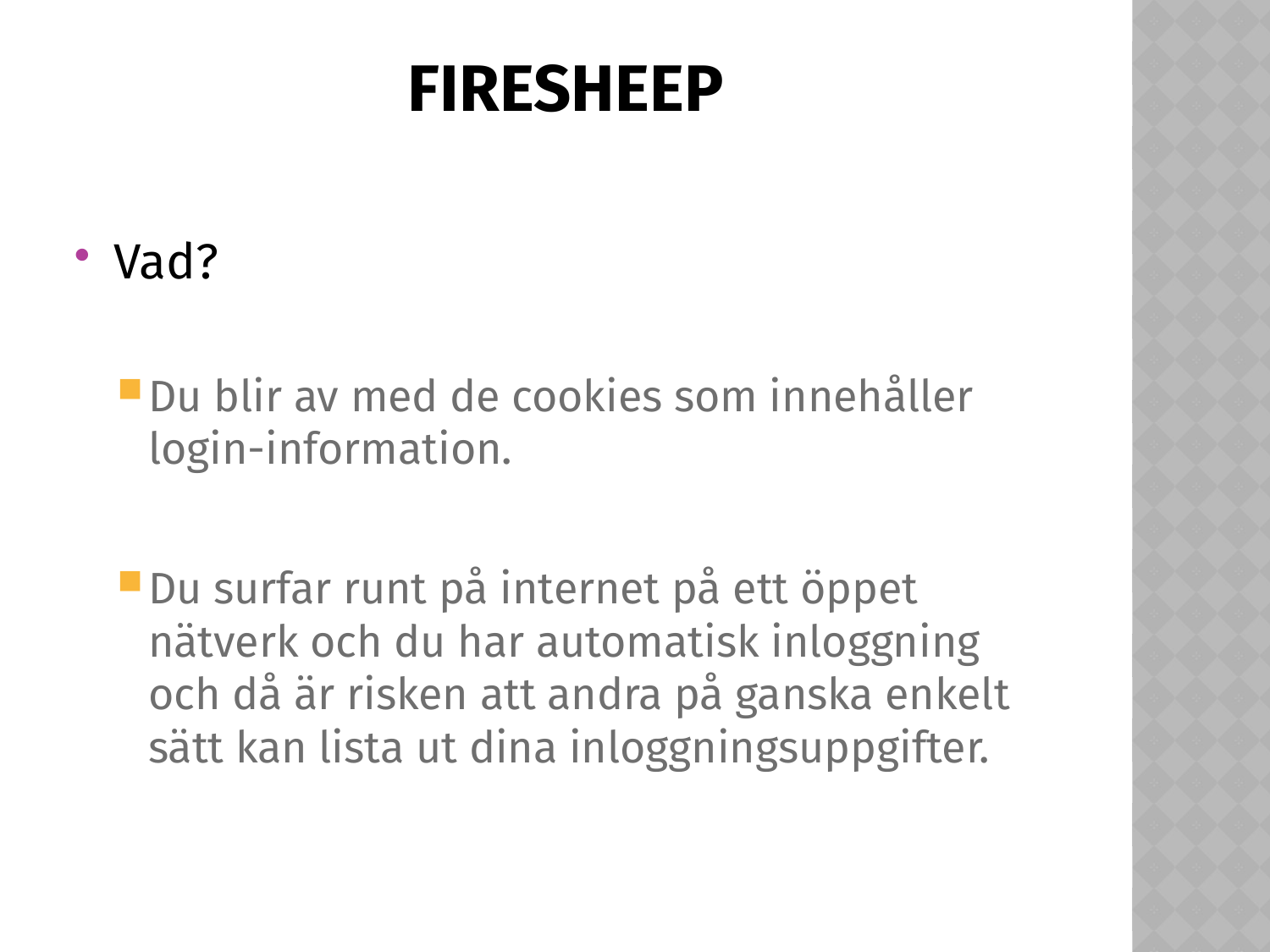

# fIRESHEEP
Vad?

Du blir av med de cookies som innehåller login-information.

Du surfar runt på internet på ett öppet nätverk och du har automatisk inloggning och då är risken att andra på ganska enkelt sätt kan lista ut dina inloggningsuppgifter.